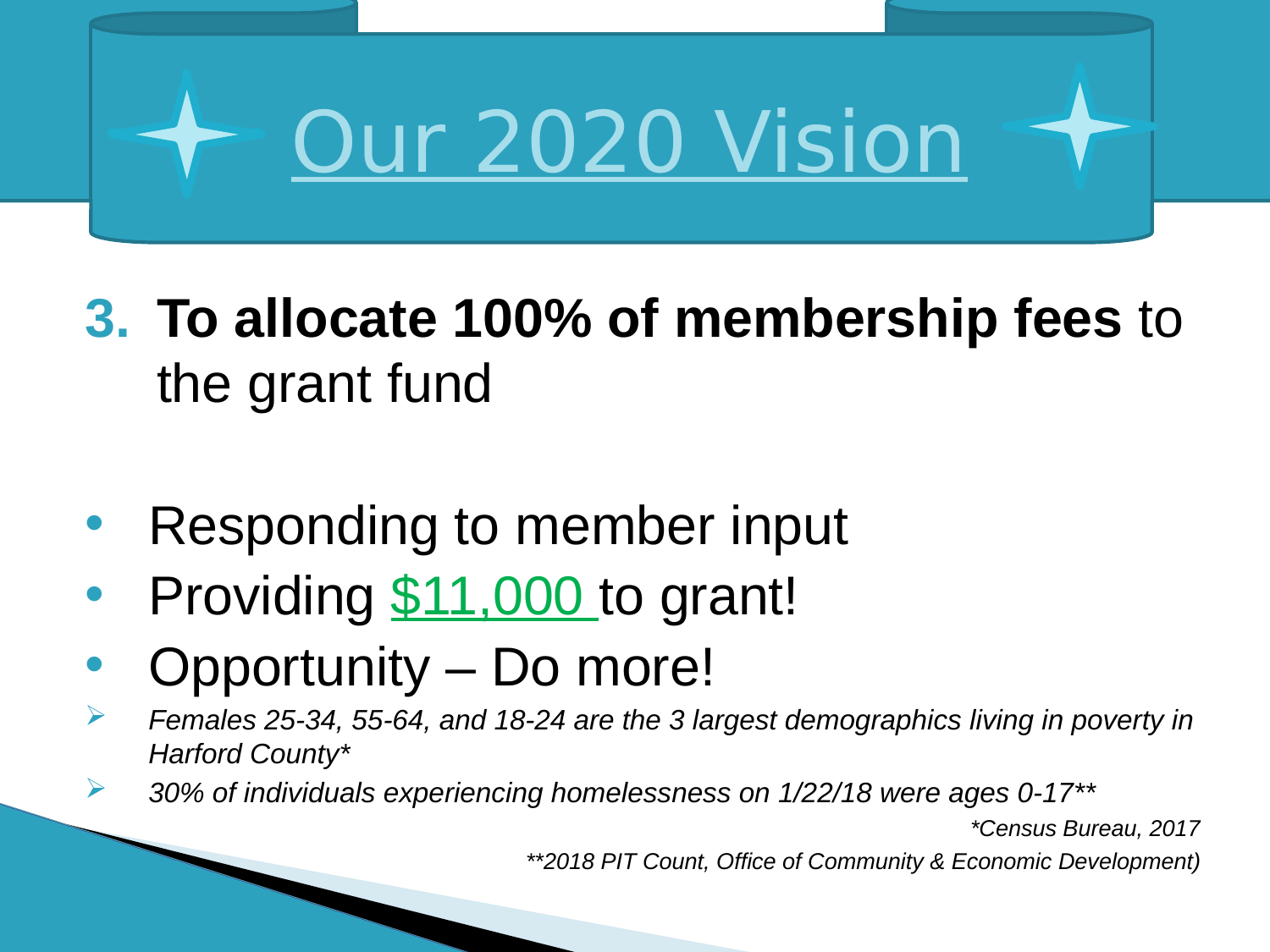

Our 2020 Vision
# Our 2020 Vision

To allocate 100% of membership fees to the grant fund

Responding to member input
Providing $11,000 to grant!
Opportunity – Do more!
Females 25-34, 55-64, and 18-24 are the 3 largest demographics living in poverty in Harford County*
30% of individuals experiencing homelessness on 1/22/18 were ages 0-17**
*Census Bureau, 2017
**2018 PIT Count, Office of Community & Economic Development)